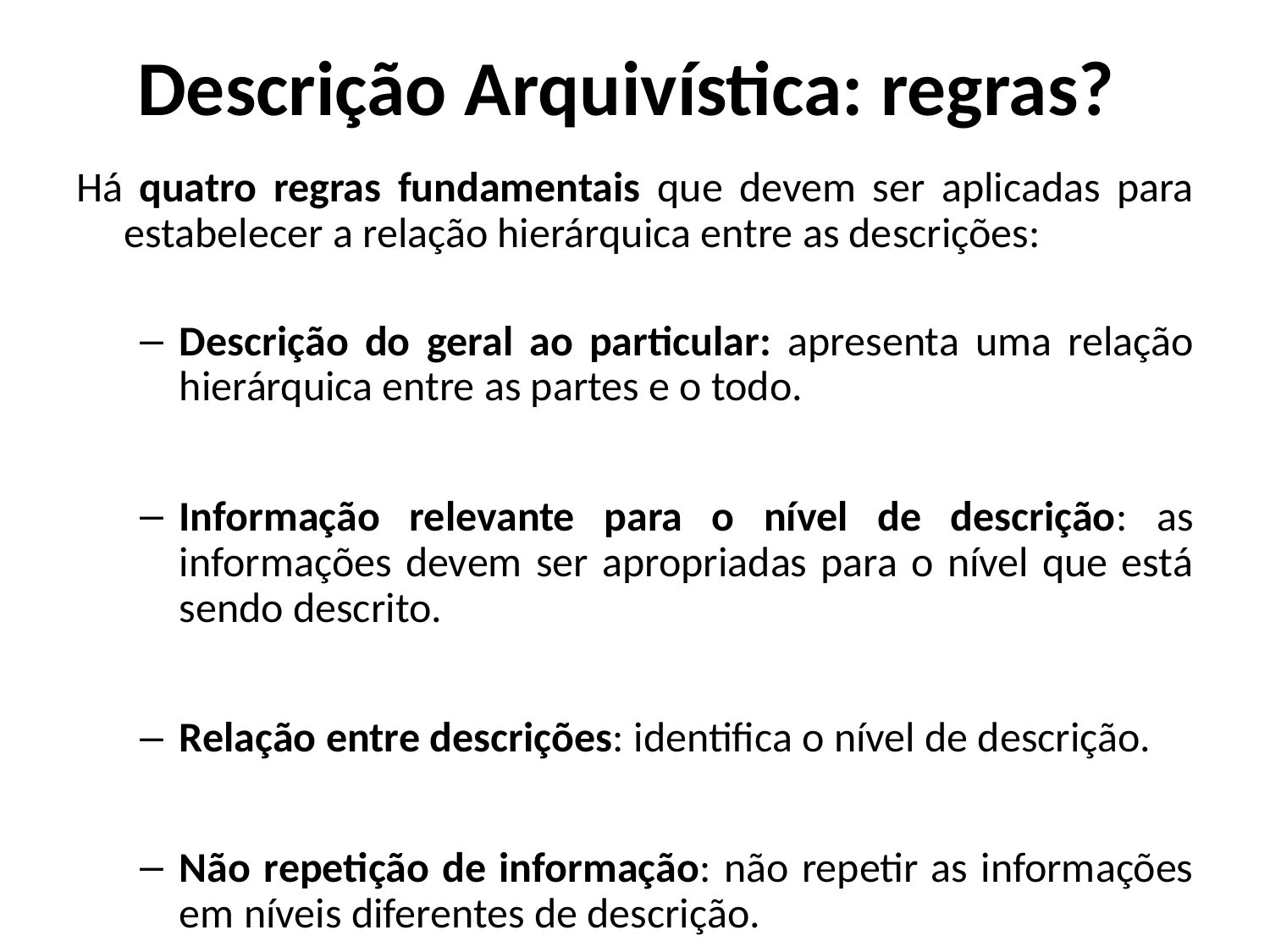

# Descrição Arquivística: regras?
Há quatro regras fundamentais que devem ser aplicadas para estabelecer a relação hierárquica entre as descrições:

Descrição do geral ao particular: apresenta uma relação hierárquica entre as partes e o todo.

Informação relevante para o nível de descrição: as informações devem ser apropriadas para o nível que está sendo descrito.

Relação entre descrições: identifica o nível de descrição.

Não repetição de informação: não repetir as informações em níveis diferentes de descrição.